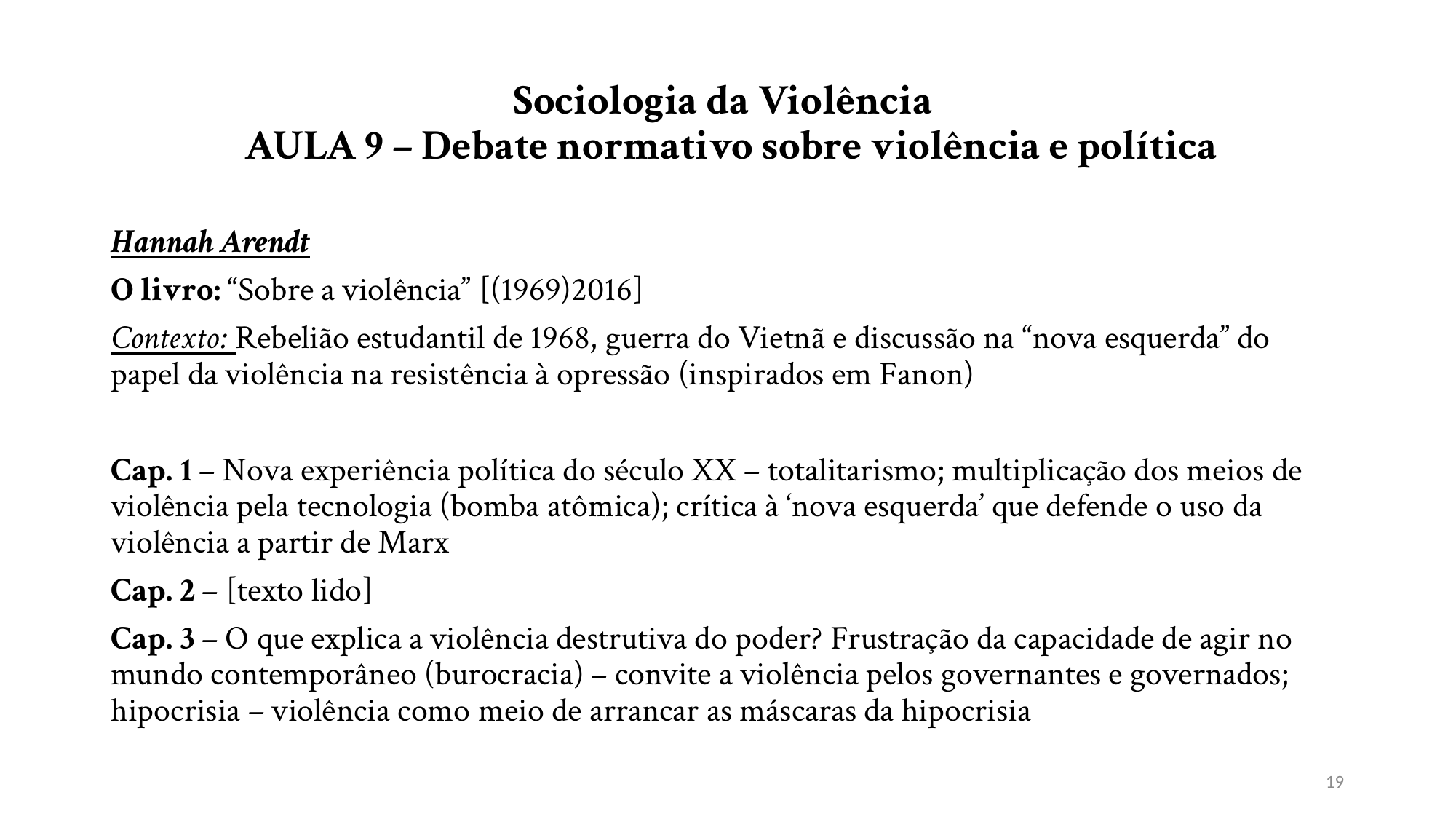

# Sociologia da Violência  AULA 9 – Debate normativo sobre violência e política
Hannah Arendt
O livro: “Sobre a violência” [(1969)2016]
Contexto: Rebelião estudantil de 1968, guerra do Vietnã e discussão na “nova esquerda” do papel da violência na resistência à opressão (inspirados em Fanon)

Cap. 1 – Nova experiência política do século XX – totalitarismo; multiplicação dos meios de violência pela tecnologia (bomba atômica); crítica à ‘nova esquerda’ que defende o uso da violência a partir de Marx
Cap. 2 – [texto lido]
Cap. 3 – O que explica a violência destrutiva do poder? Frustração da capacidade de agir no mundo contemporâneo (burocracia) – convite a violência pelos governantes e governados; hipocrisia – violência como meio de arrancar as máscaras da hipocrisia

19